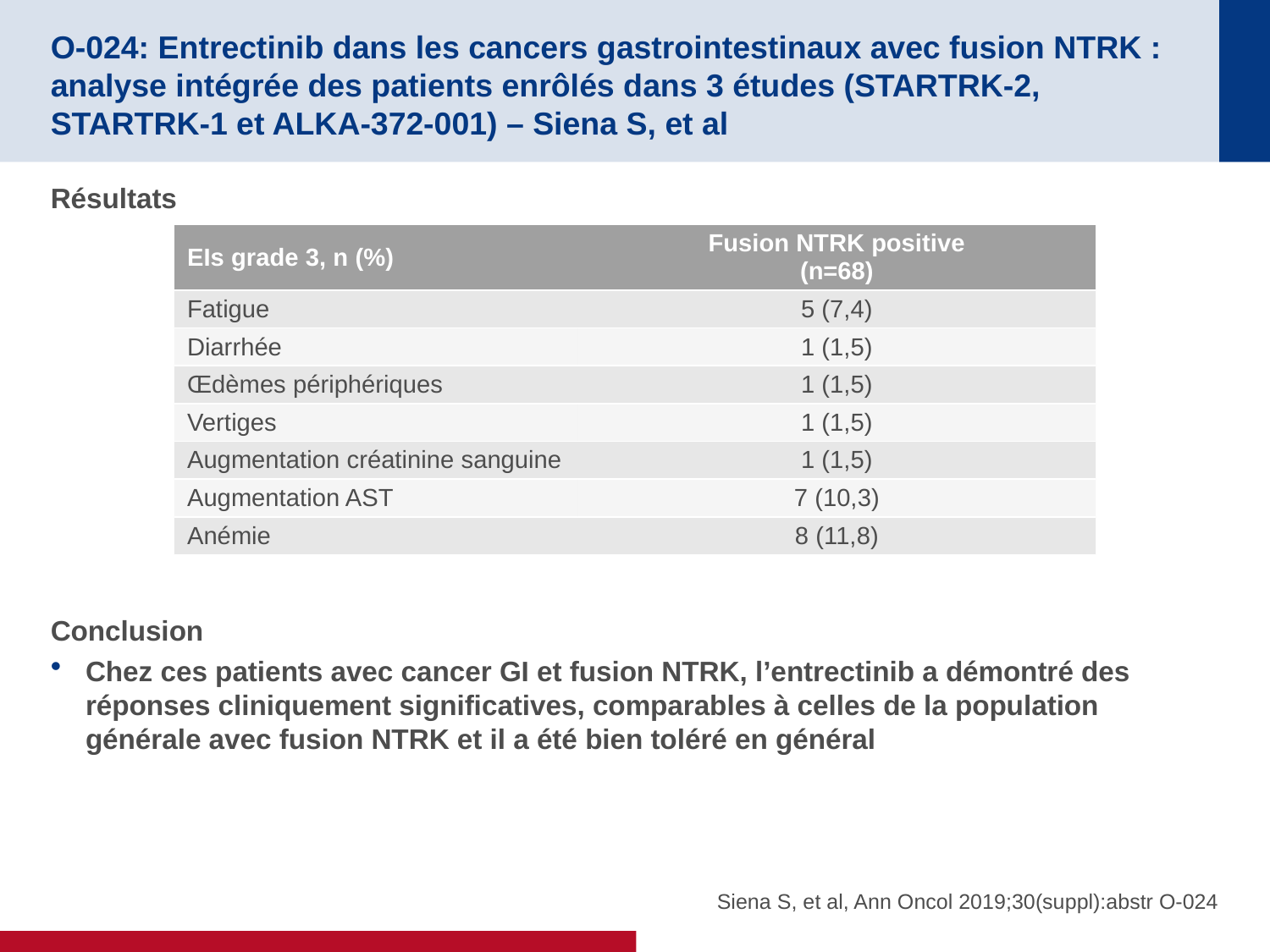

# O-024: Entrectinib dans les cancers gastrointestinaux avec fusion NTRK : analyse intégrée des patients enrôlés dans 3 études (STARTRK-2, STARTRK-1 et ALKA-372-001) – Siena S, et al
Résultats
Conclusion
Chez ces patients avec cancer GI et fusion NTRK, l’entrectinib a démontré des réponses cliniquement significatives, comparables à celles de la population générale avec fusion NTRK et il a été bien toléré en général
| EIs grade 3, n (%) | Fusion NTRK positive (n=68) |
| --- | --- |
| Fatigue | 5 (7,4) |
| Diarrhée | 1 (1,5) |
| Œdèmes périphériques | 1 (1,5) |
| Vertiges | 1 (1,5) |
| Augmentation créatinine sanguine | 1 (1,5) |
| Augmentation AST | 7 (10,3) |
| Anémie | 8 (11,8) |
Siena S, et al, Ann Oncol 2019;30(suppl):abstr O-024